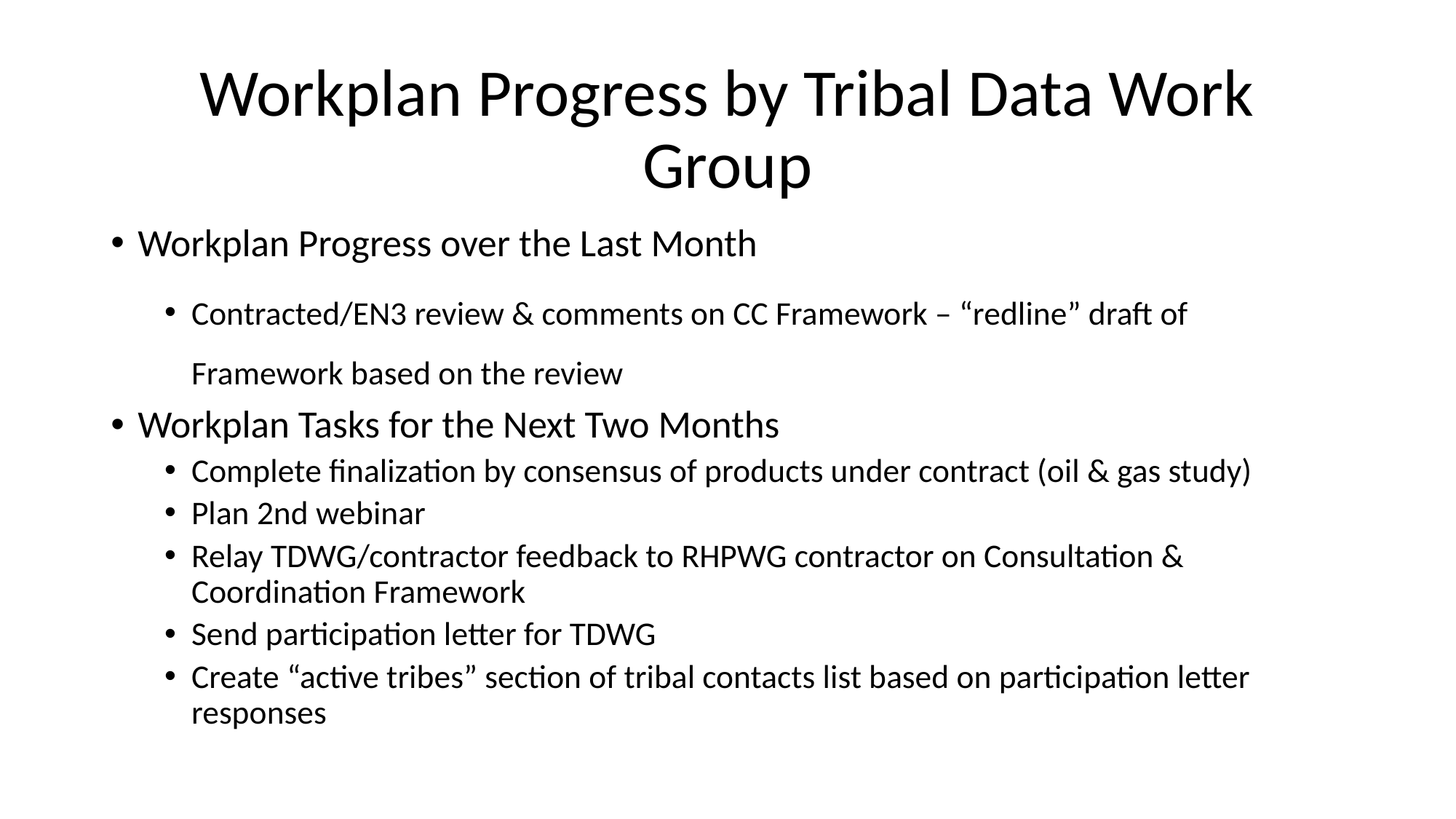

# Workplan Progress by Tribal Data Work Group
Workplan Progress over the Last Month
Contracted/EN3 review & comments on CC Framework – “redline” draft of Framework based on the review
Workplan Tasks for the Next Two Months
Complete finalization by consensus of products under contract (oil & gas study)
Plan 2nd webinar
Relay TDWG/contractor feedback to RHPWG contractor on Consultation & Coordination Framework
Send participation letter for TDWG
Create “active tribes” section of tribal contacts list based on participation letter responses